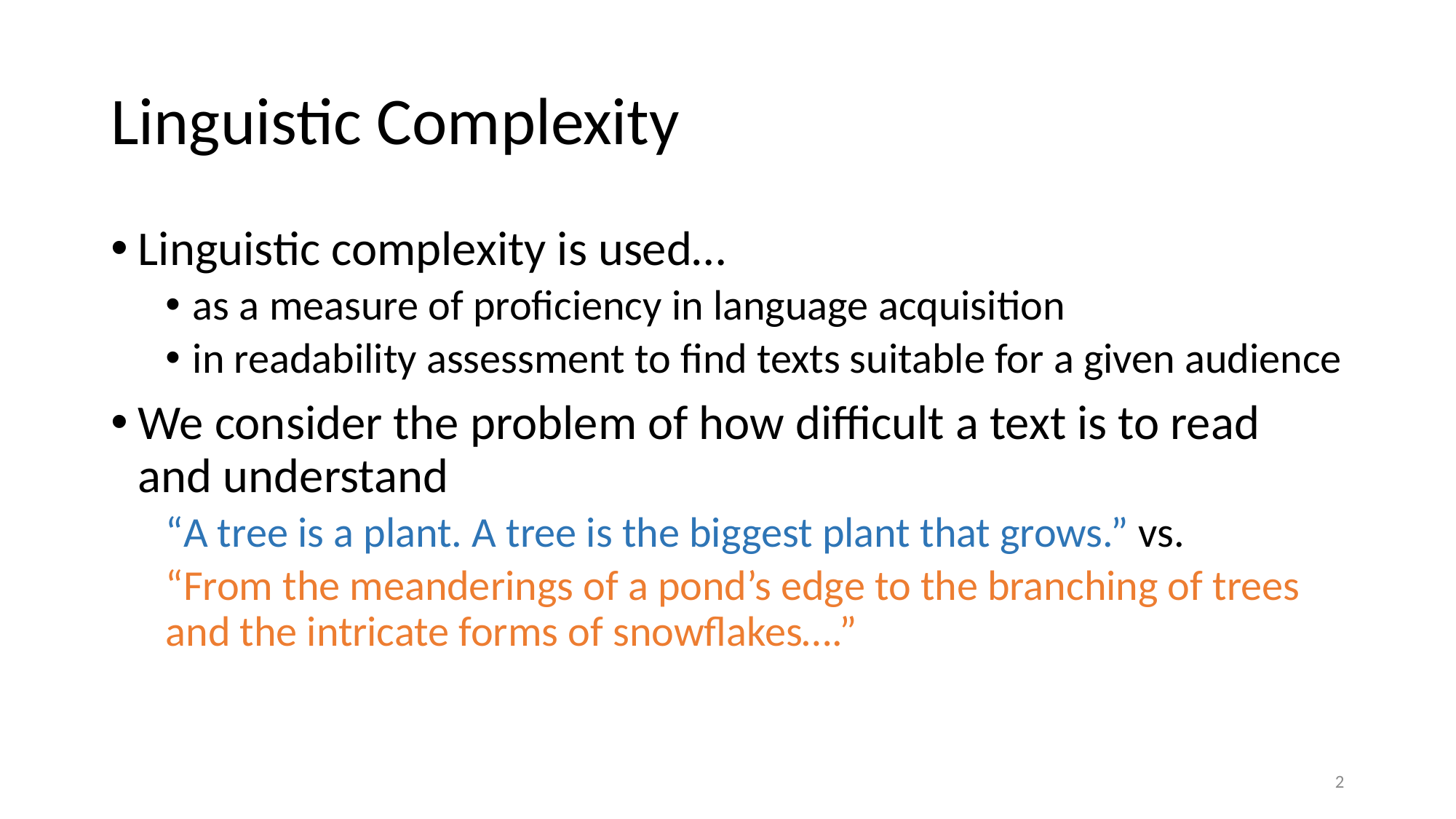

# Linguistic Complexity
Linguistic complexity is used…
as a measure of proficiency in language acquisition
in readability assessment to find texts suitable for a given audience
We consider the problem of how difficult a text is to read and understand
“A tree is a plant. A tree is the biggest plant that grows.” vs.
“From the meanderings of a pond’s edge to the branching of trees and the intricate forms of snowflakes….”
2